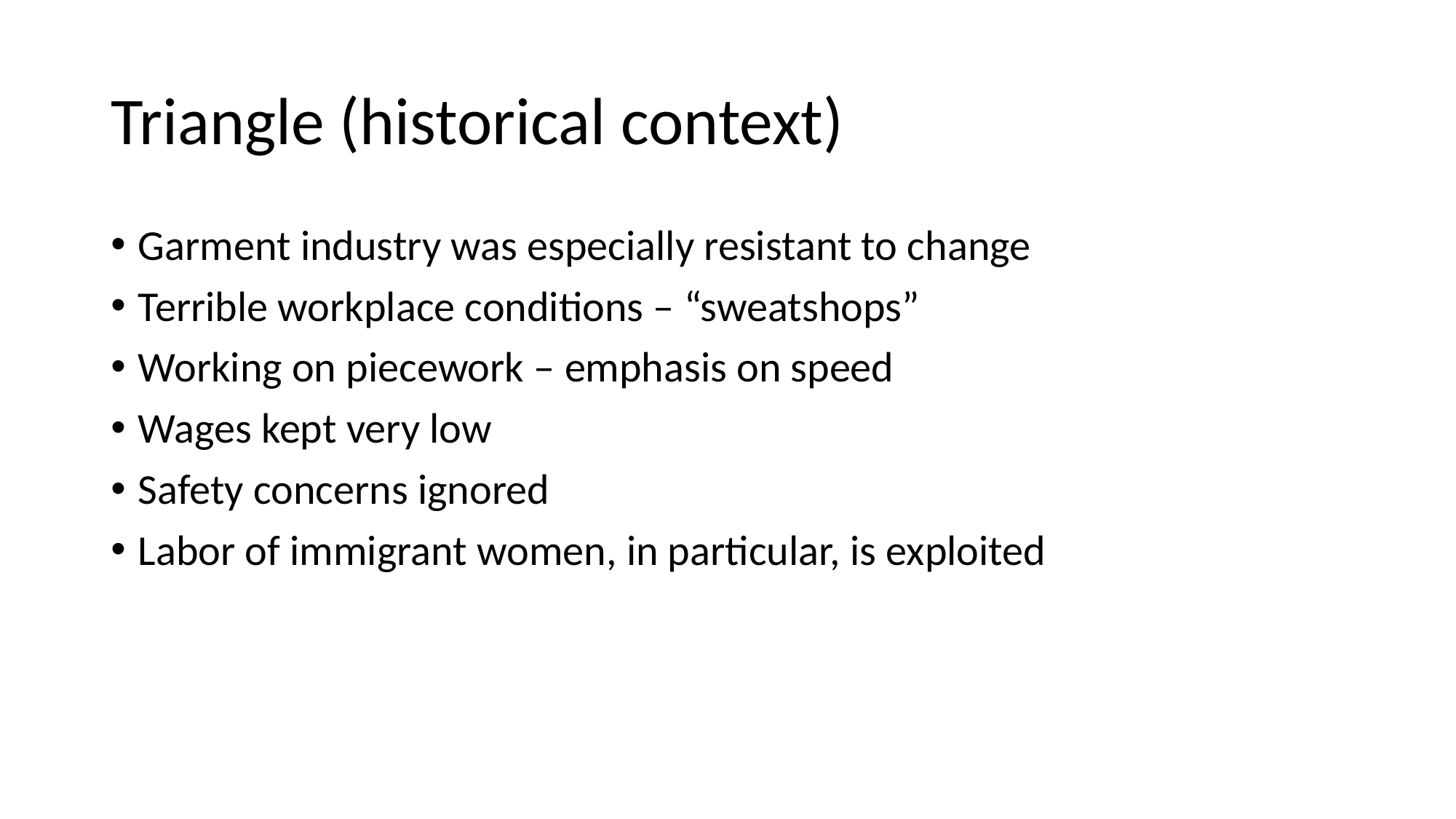

# Triangle (historical context)
Garment industry was especially resistant to change
Terrible workplace conditions – “sweatshops”
Working on piecework – emphasis on speed
Wages kept very low
Safety concerns ignored
Labor of immigrant women, in particular, is exploited